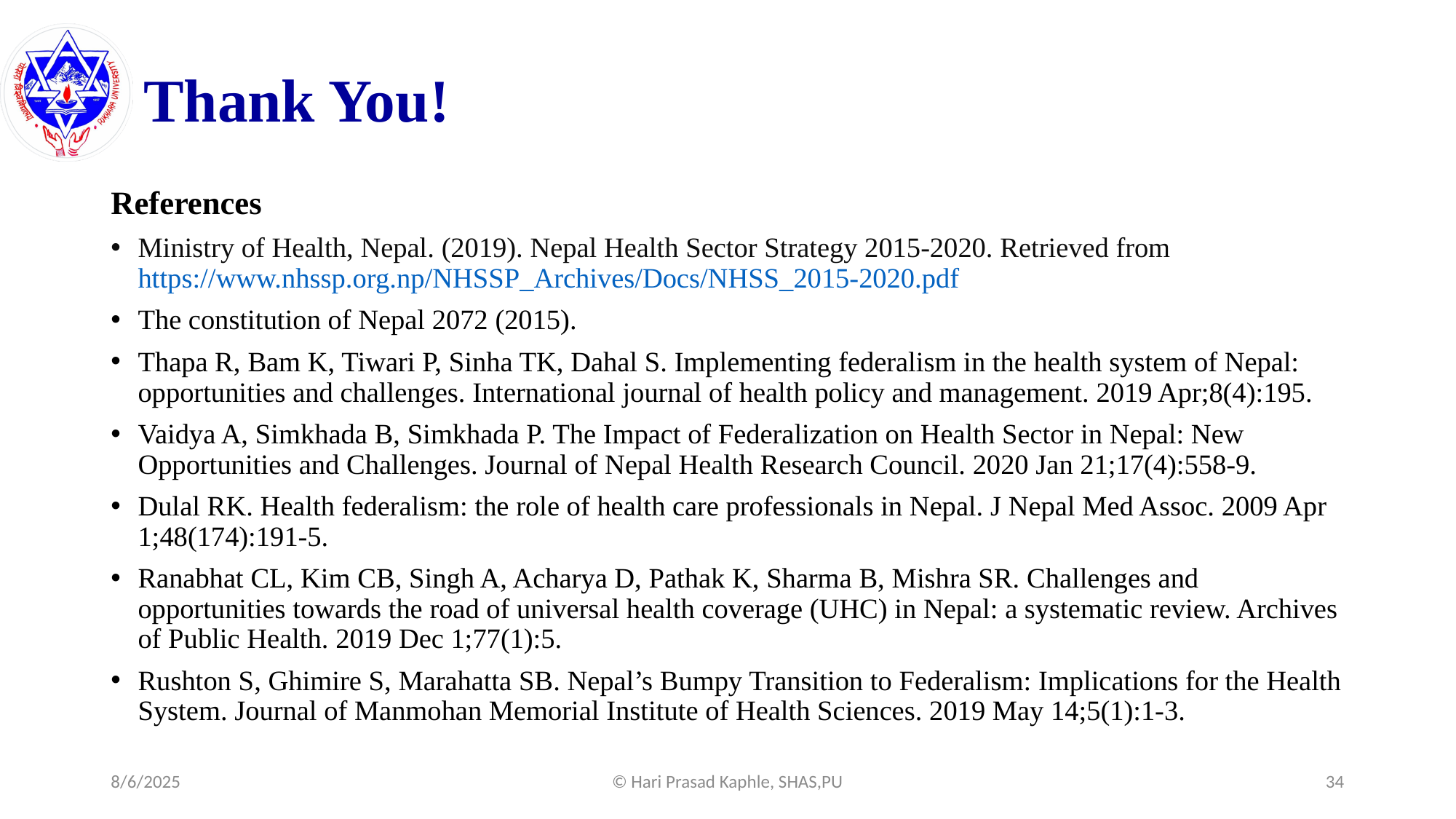

# Thank You!
References
Ministry of Health, Nepal. (2019). Nepal Health Sector Strategy 2015-2020. Retrieved from https://www.nhssp.org.np/NHSSP_Archives/Docs/NHSS_2015-2020.pdf
The constitution of Nepal 2072 (2015).
Thapa R, Bam K, Tiwari P, Sinha TK, Dahal S. Implementing federalism in the health system of Nepal: opportunities and challenges. International journal of health policy and management. 2019 Apr;8(4):195.
Vaidya A, Simkhada B, Simkhada P. The Impact of Federalization on Health Sector in Nepal: New Opportunities and Challenges. Journal of Nepal Health Research Council. 2020 Jan 21;17(4):558-9.
Dulal RK. Health federalism: the role of health care professionals in Nepal. J Nepal Med Assoc. 2009 Apr 1;48(174):191-5.
Ranabhat CL, Kim CB, Singh A, Acharya D, Pathak K, Sharma B, Mishra SR. Challenges and opportunities towards the road of universal health coverage (UHC) in Nepal: a systematic review. Archives of Public Health. 2019 Dec 1;77(1):5.
Rushton S, Ghimire S, Marahatta SB. Nepal’s Bumpy Transition to Federalism: Implications for the Health System. Journal of Manmohan Memorial Institute of Health Sciences. 2019 May 14;5(1):1-3.

8/6/2025
© Hari Prasad Kaphle, SHAS,PU
34